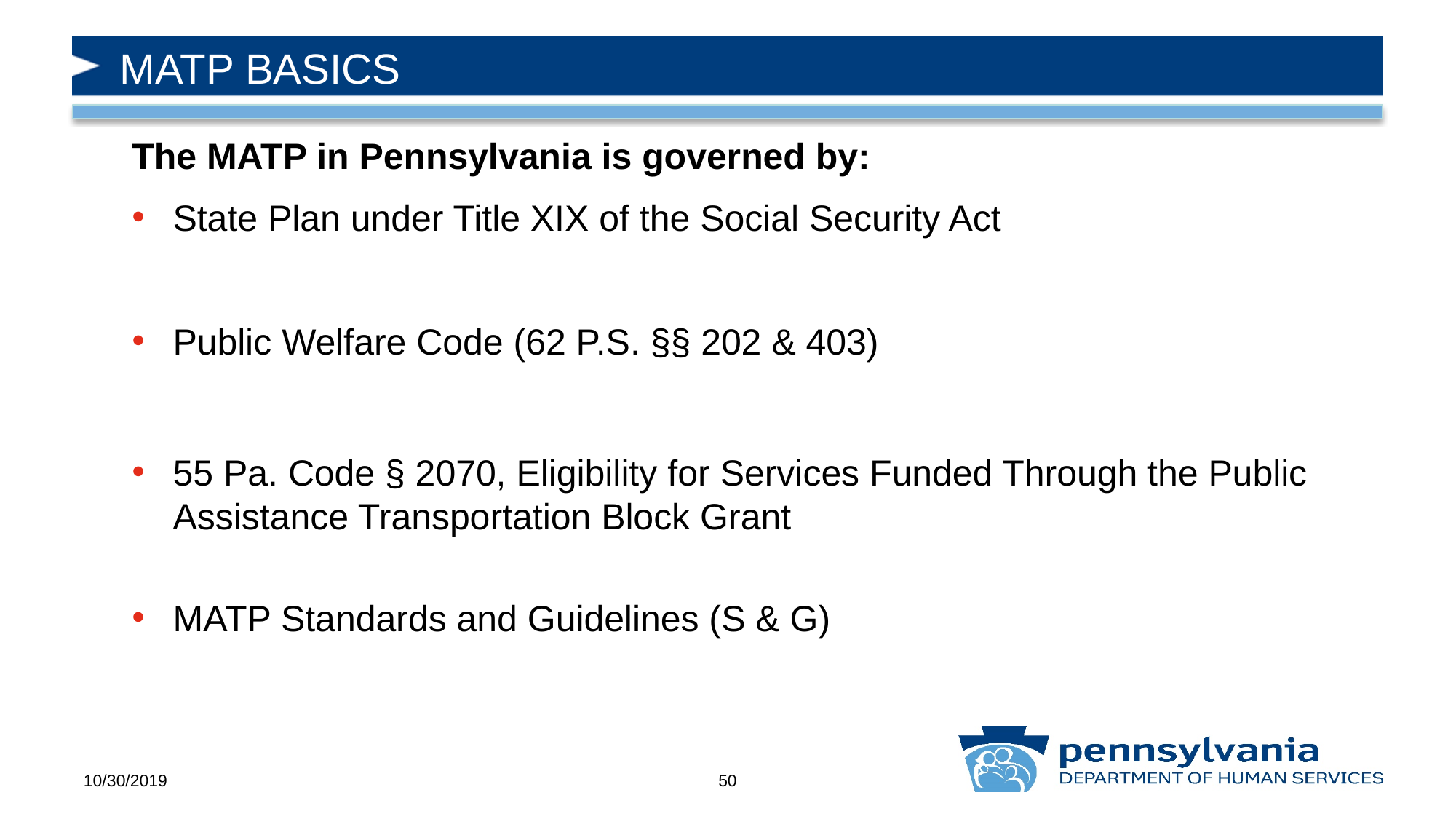

# MATP Basics
The MATP in Pennsylvania is governed by:
State Plan under Title XIX of the Social Security Act

Public Welfare Code (62 P.S. §§ 202 & 403)

55 Pa. Code § 2070, Eligibility for Services Funded Through the Public Assistance Transportation Block Grant

MATP Standards and Guidelines (S & G)
10/30/2019
50